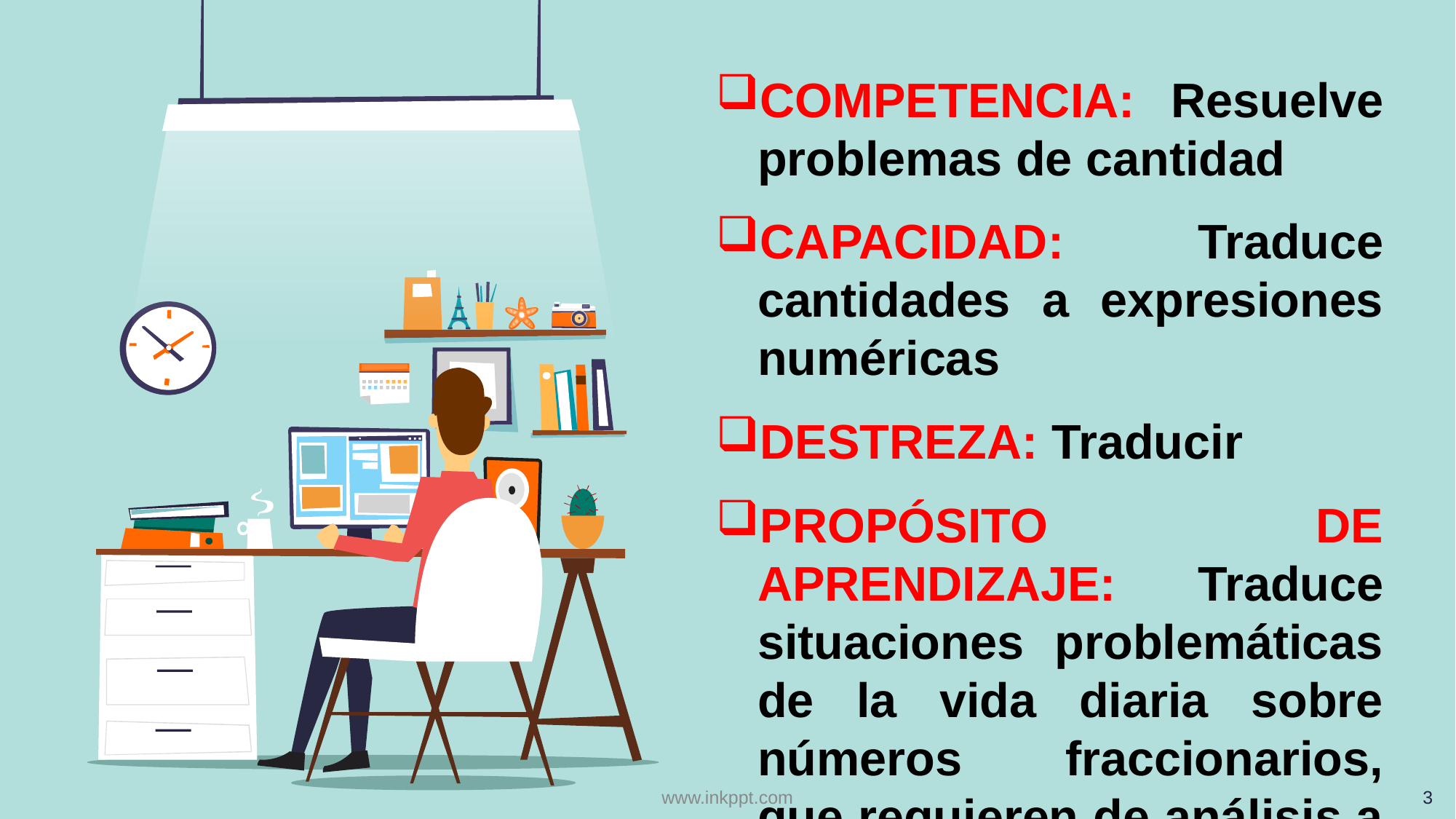

COMPETENCIA: Resuelve problemas de cantidad

CAPACIDAD: Traduce cantidades a expresiones numéricas

DESTREZA: Traducir

PROPÓSITO DE APRENDIZAJE: Traduce situaciones problemáticas de la vida diaria sobre números fraccionarios, que requieren de análisis a través del uso de algoritmos y del lenguaje matemático.
www.inkppt.com
3